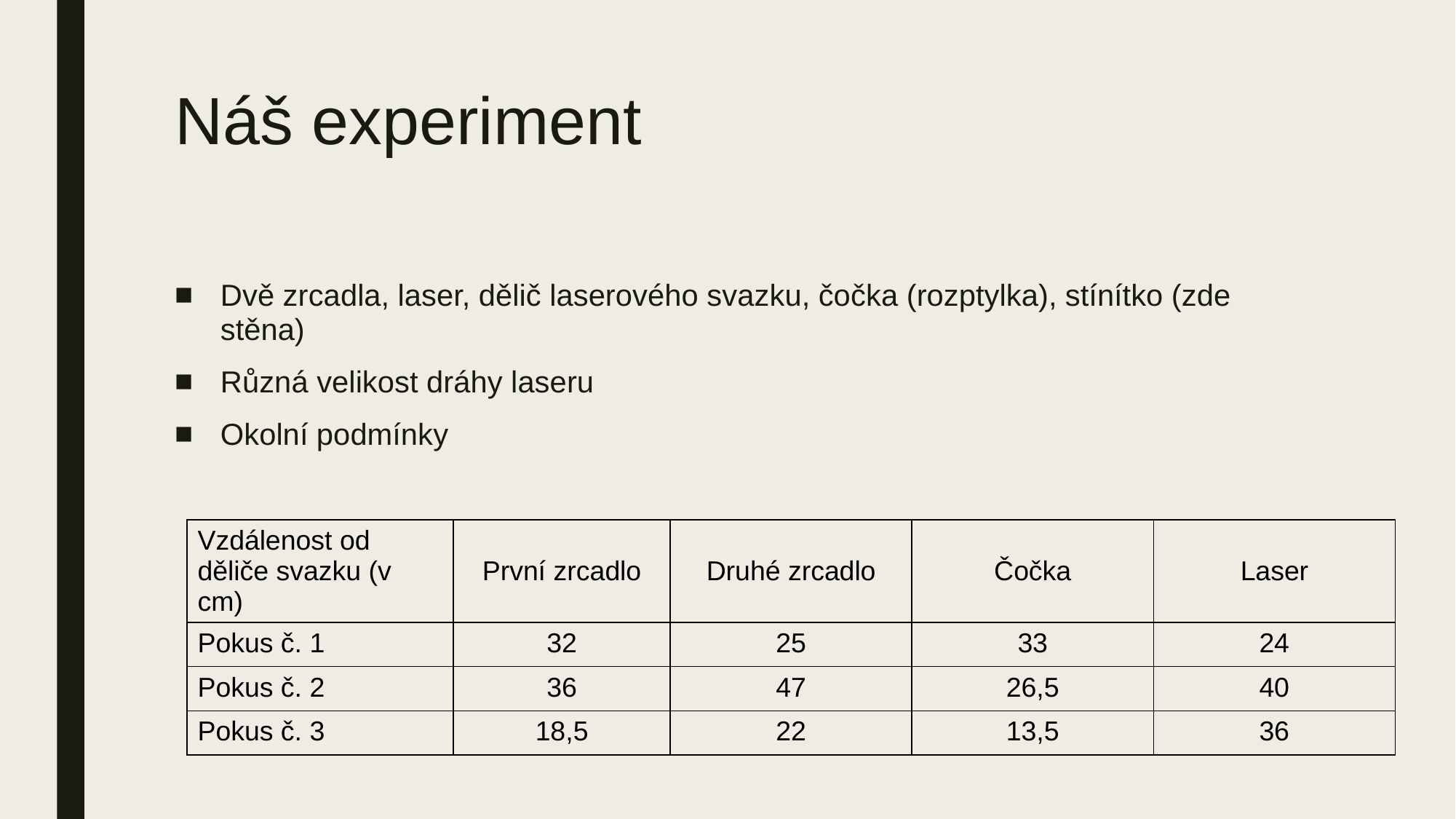

# Náš experiment
Dvě zrcadla, laser, dělič laserového svazku, čočka (rozptylka), stínítko (zde stěna)
Různá velikost dráhy laseru
Okolní podmínky

| Vzdálenost od děliče svazku (v cm) | První zrcadlo | Druhé zrcadlo | Čočka | Laser |
| --- | --- | --- | --- | --- |
| Pokus č. 1 | 32 | 25 | 33 | 24 |
| Pokus č. 2 | 36 | 47 | 26,5 | 40 |
| Pokus č. 3 | 18,5 | 22 | 13,5 | 36 |